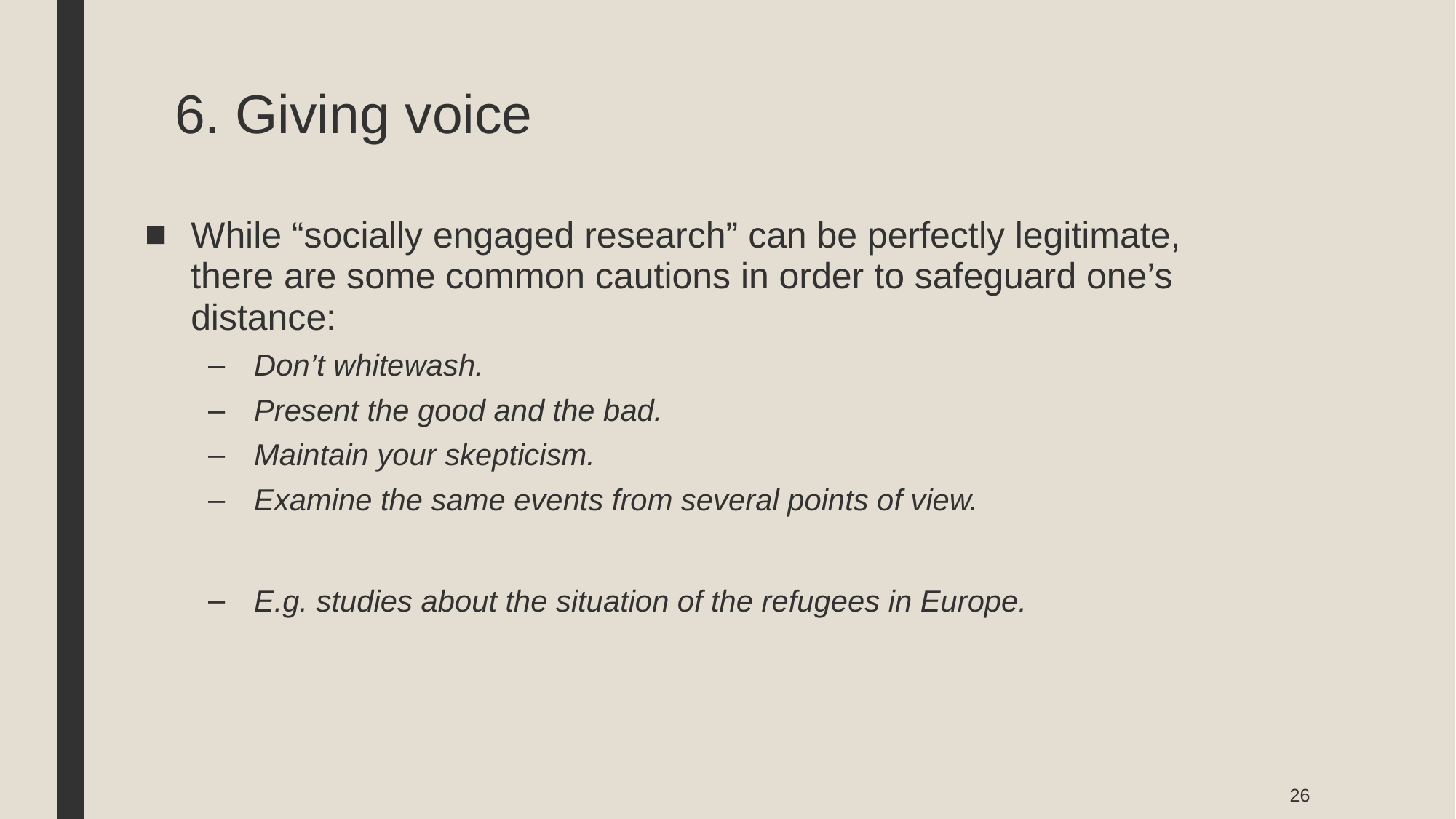

# 6. Giving voice
While “socially engaged research” can be perfectly legitimate, there are some common cautions in order to safeguard one’s distance:
Don’t whitewash.
Present the good and the bad.
Maintain your skepticism.
Examine the same events from several points of view.

E.g. studies about the situation of the refugees in Europe.
26